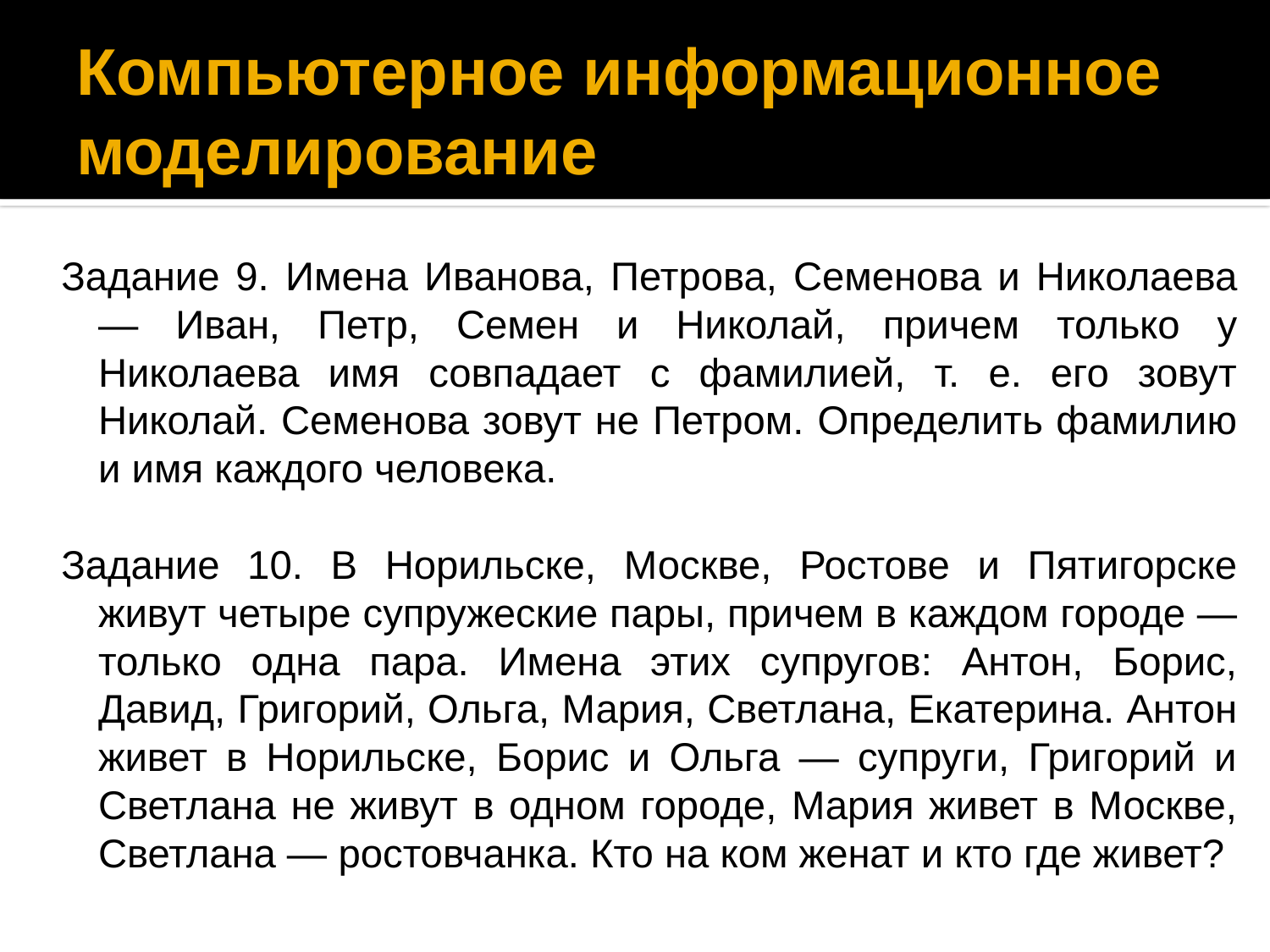

# Компьютерное информационное моделирование
Задание 9. Имена Иванова, Петрова, Семенова и Николаева — Иван, Петр, Семен и Николай, причем только у Николаева имя совпадает с фамилией, т. е. его зовут Николай. Семенова зовут не Петром. Определить фамилию и имя каждого человека.

Задание 10. В Норильске, Москве, Ростове и Пятигорске живут четыре супружеские пары, причем в каждом городе — только одна пара. Имена этих супругов: Антон, Борис, Давид, Григорий, Ольга, Мария, Светлана, Екатерина. Антон живет в Норильске, Борис и Ольга — супруги, Григорий и Светлана не живут в одном городе, Мария живет в Москве, Светлана — ростовчанка. Кто на ком женат и кто где живет?